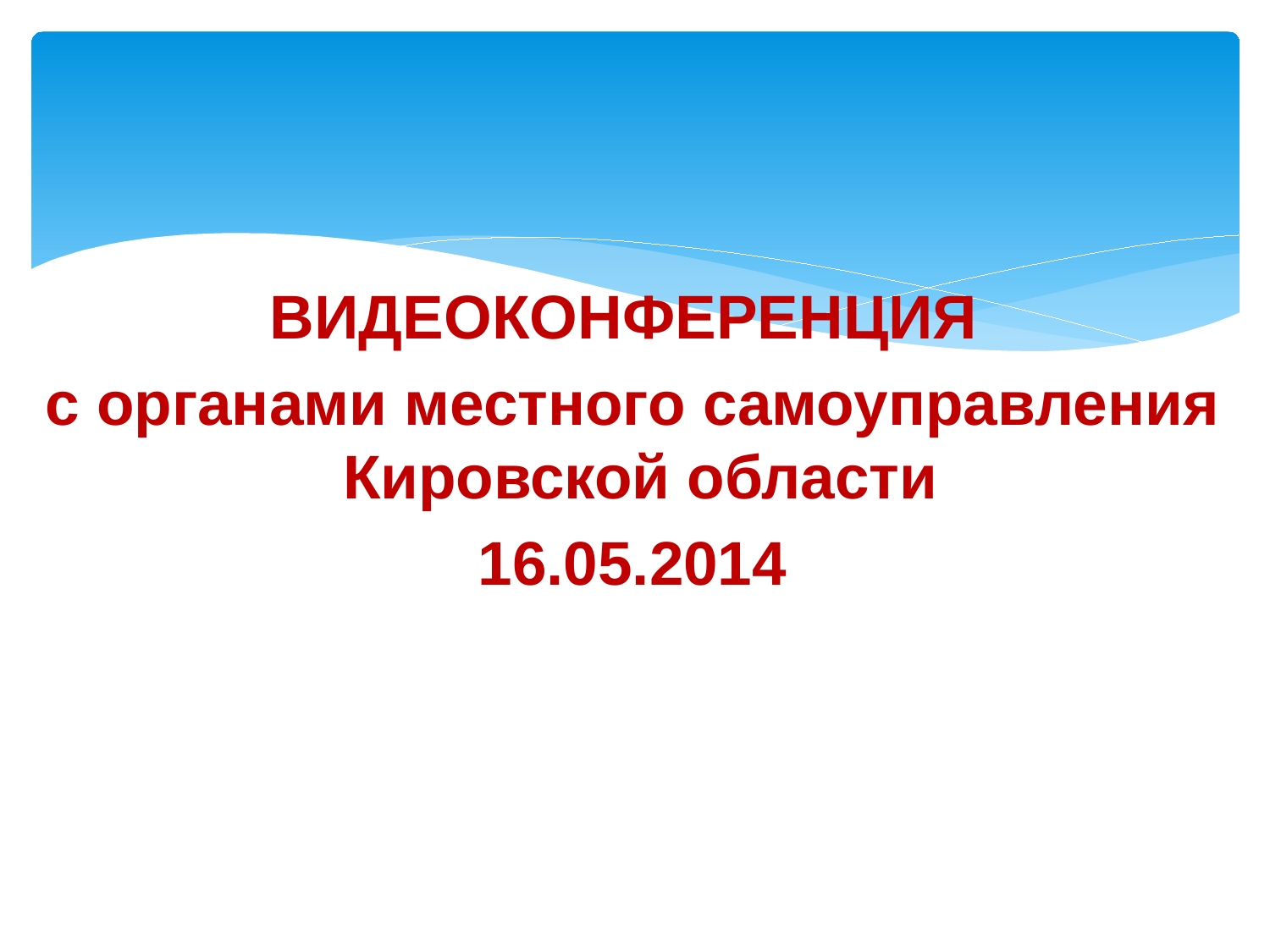

ВИДЕОКОНФЕРЕНЦИЯ
с органами местного самоуправления Кировской области
16.05.2014